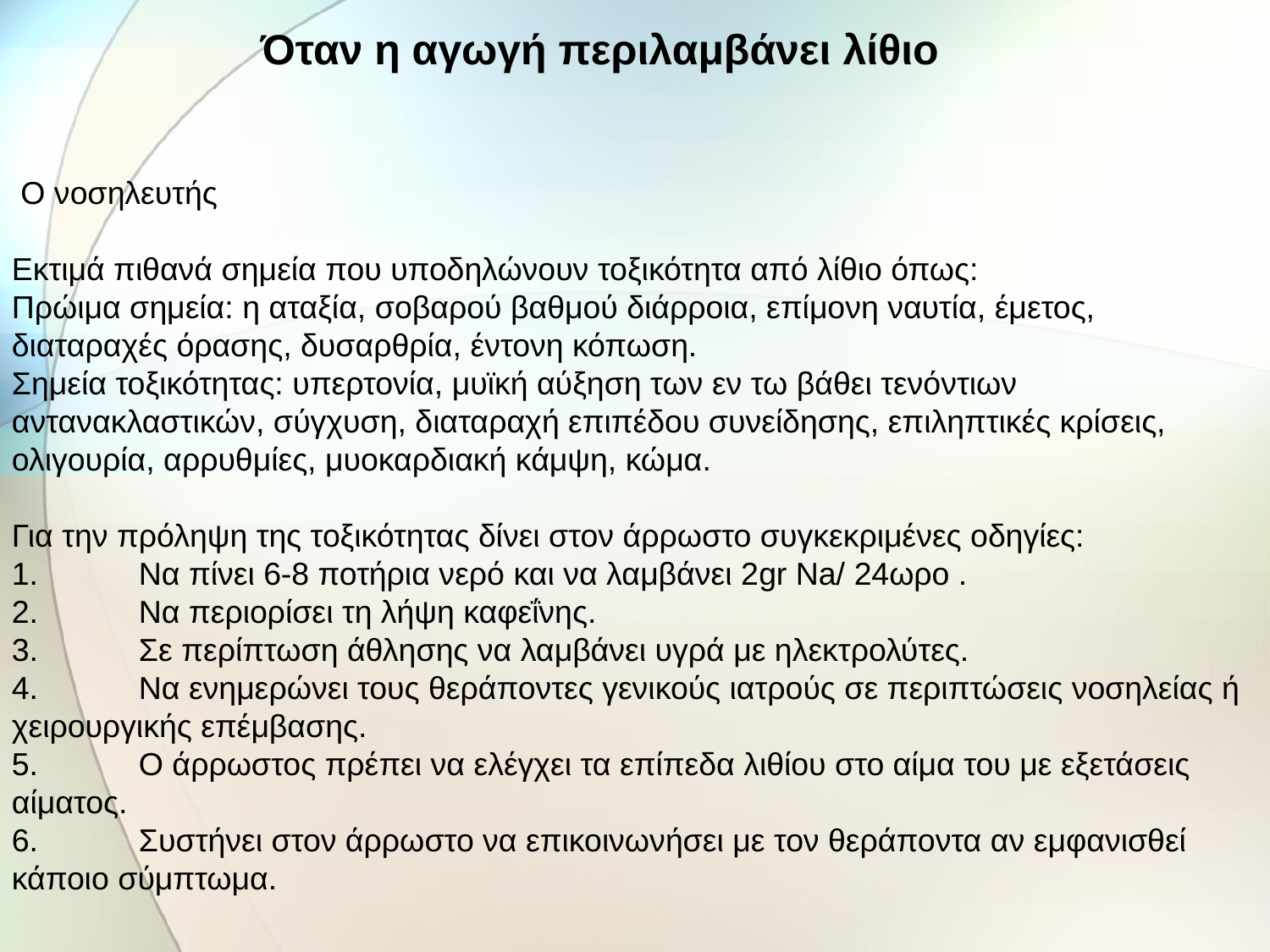

Όταν η αγωγή περιλαμβάνει λίθιο
 Ο νοσηλευτής

Εκτιμά πιθανά σημεία που υποδηλώνουν τοξικότητα από λίθιο όπως:
Πρώιμα σημεία: η αταξία, σοβαρού βαθμού διάρροια, επίμονη ναυτία, έμετος, διαταραχές όρασης, δυσαρθρία, έντονη κόπωση.
Σημεία τοξικότητας: υπερτονία, μυϊκή αύξηση των εν τω βάθει τενόντιων αντανακλαστικών, σύγχυση, διαταραχή επιπέδου συνείδησης, επιληπτικές κρίσεις, ολιγουρία, αρρυθμίες, μυοκαρδιακή κάμψη, κώμα.

Για την πρόληψη της τοξικότητας δίνει στον άρρωστο συγκεκριμένες οδηγίες:
1.	Να πίνει 6-8 ποτήρια νερό και να λαμβάνει 2gr Na/ 24ωρο .
2.	Να περιορίσει τη λήψη καφεΐνης.
3.	Σε περίπτωση άθλησης να λαμβάνει υγρά με ηλεκτρολύτες.
4.	Να ενημερώνει τους θεράποντες γενικούς ιατρούς σε περιπτώσεις νοσηλείας ή χειρουργικής επέμβασης.
5.	Ο άρρωστος πρέπει να ελέγχει τα επίπεδα λιθίου στο αίμα του με εξετάσεις αίματος.
6.	Συστήνει στον άρρωστο να επικοινωνήσει με τον θεράποντα αν εμφανισθεί κάποιο σύμπτωμα.